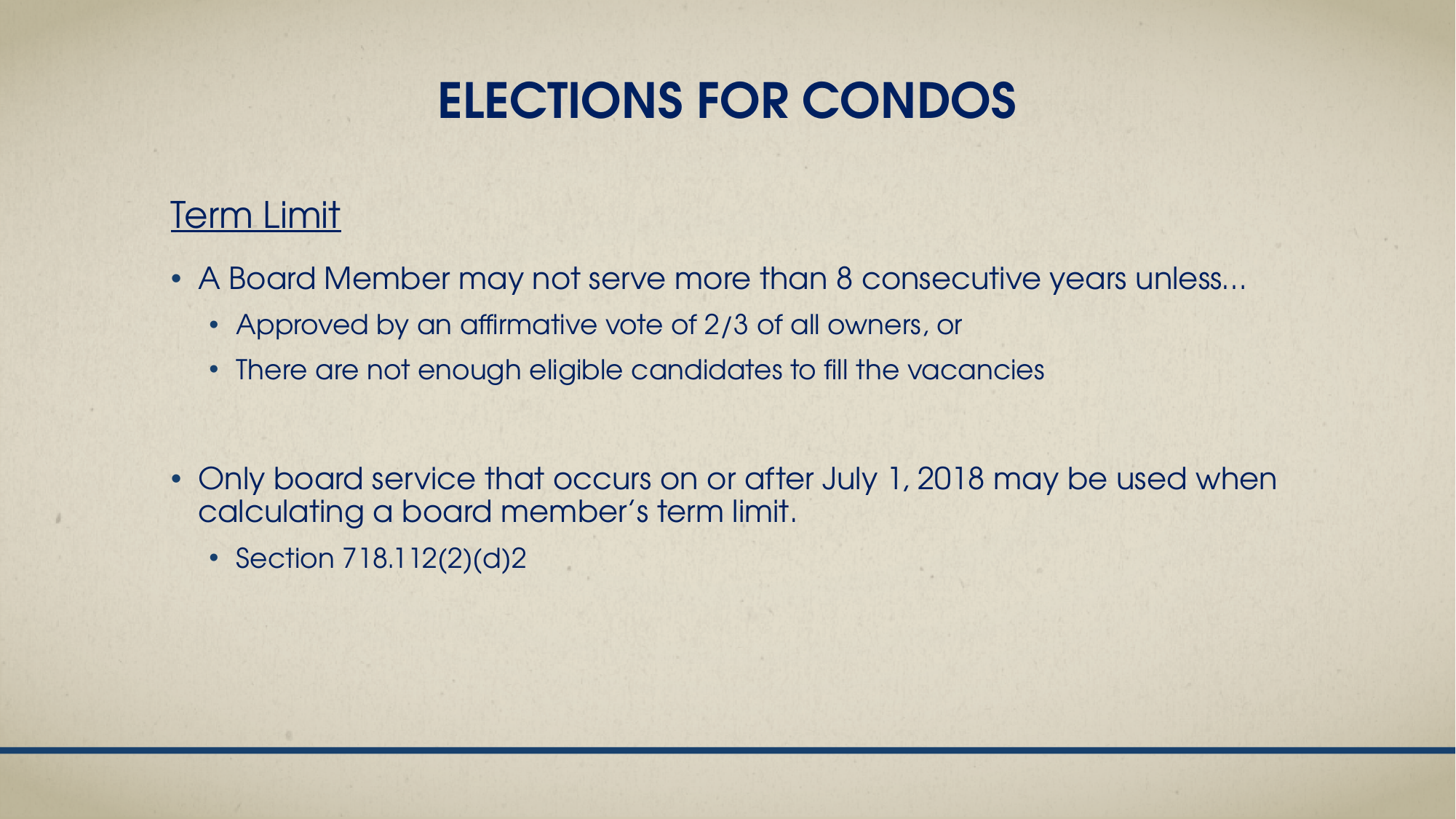

# Elections for condos
Term Limit
A Board Member may not serve more than 8 consecutive years unless…
Approved by an affirmative vote of 2/3 of all owners, or
There are not enough eligible candidates to fill the vacancies

Only board service that occurs on or after July 1, 2018 may be used when calculating a board member’s term limit.
Section 718.112(2)(d)2